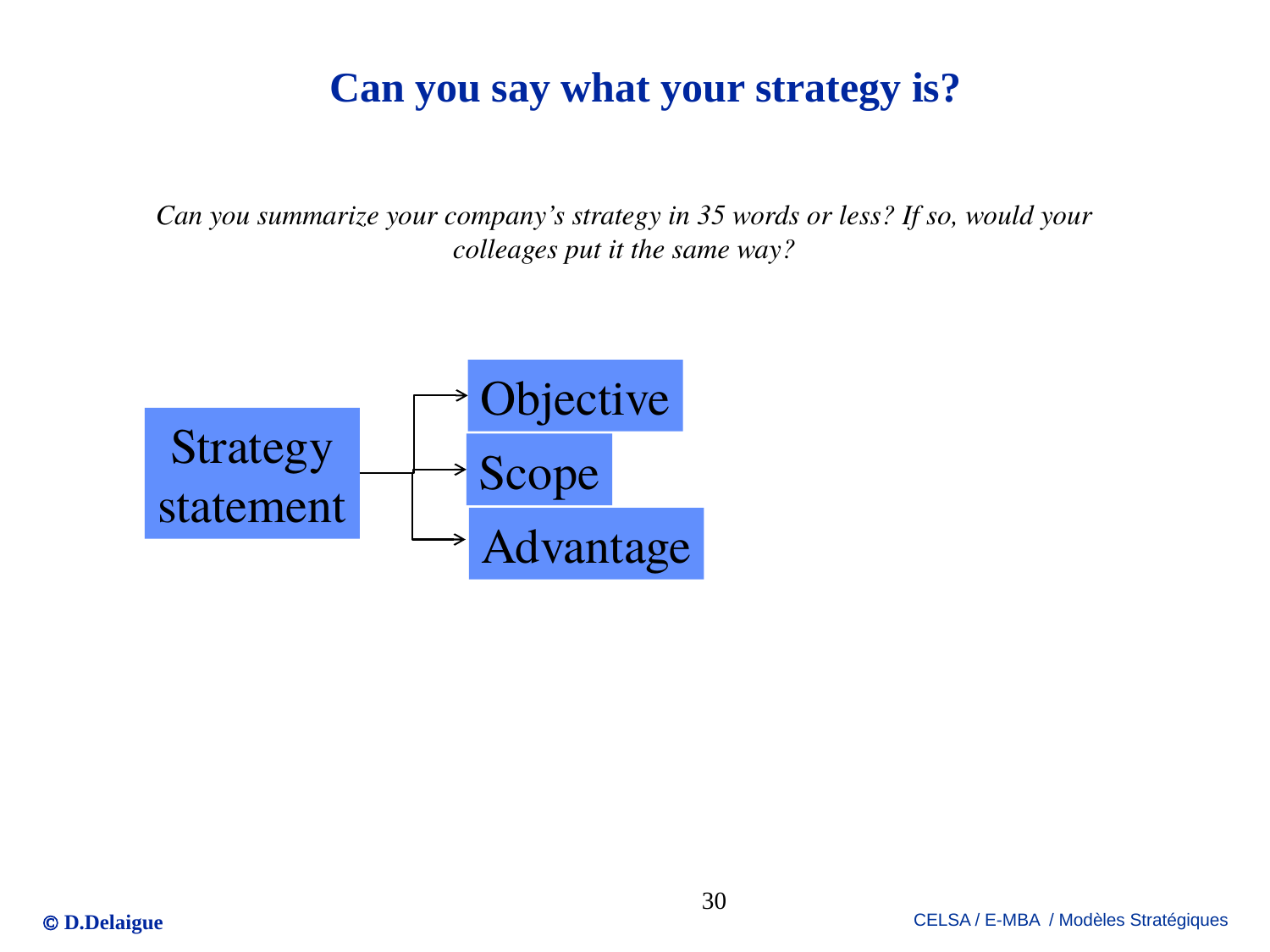

# Can you say what your strategy is?
Can you summarize your company’s strategy in 35 words or less? If so, would your colleages put it the same way?
Objective
Strategy statement
Scope
Advantage
30